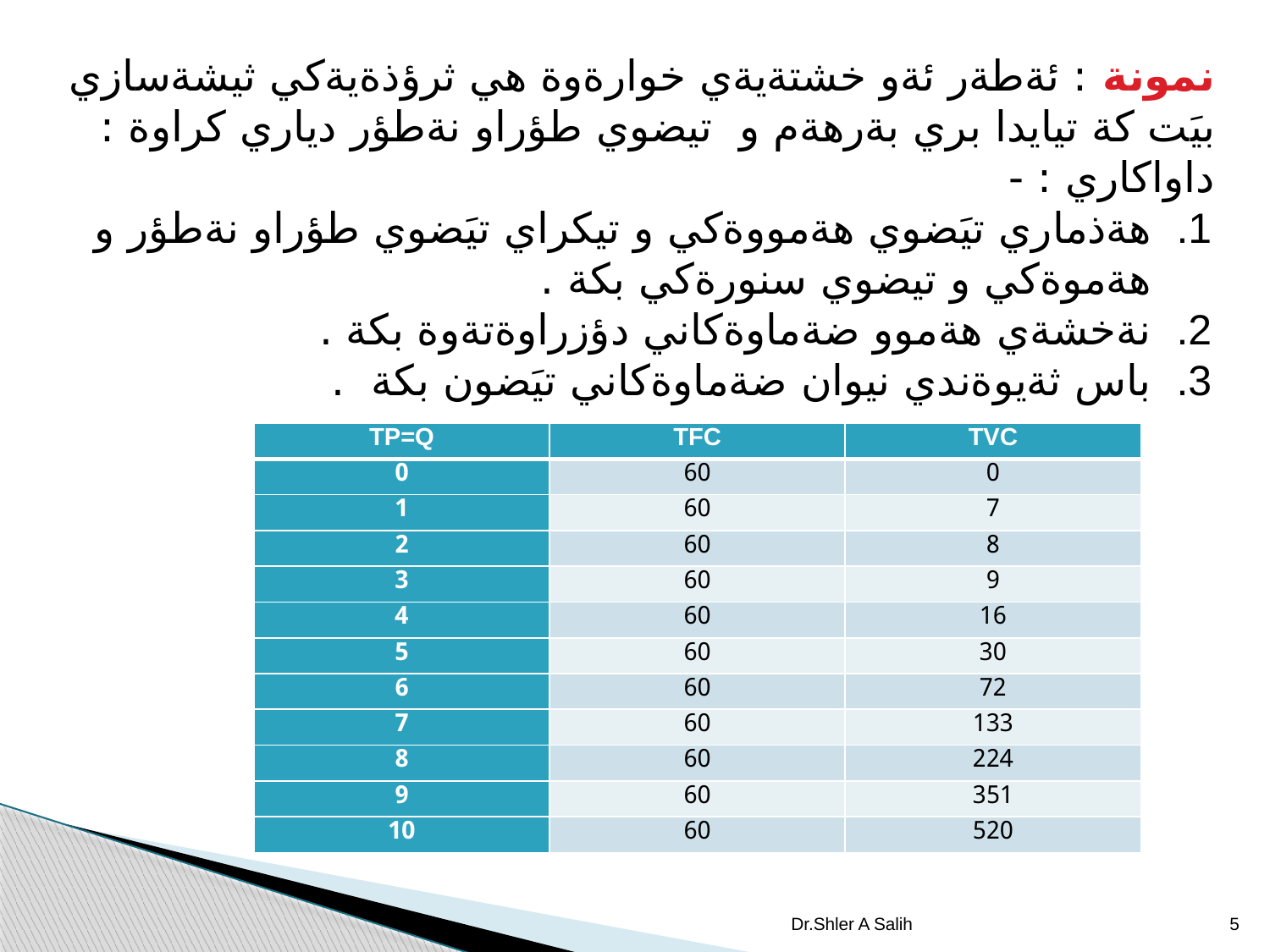

نمونة : ئةطةر ئةو خشتةيةي خوارةوة هي ثرؤذةيةكي ثيشةسازي بيَت كة تيايدا بري بةرهةم و  تيضوي طؤراو نةطؤر دياري كراوة :
داواكاري : -
هةذماري تيَضوي هةمووةكي و تيكراي تيَضوي طؤراو نةطؤر و هةموةكي و تيضوي سنورةكي بكة .
نةخشةي هةموو ضةماوةكاني دؤزراوةتةوة بكة .
باس ثةيوةندي نيوان ضةماوةكاني تيَضون بكة  .

| TP=Q | TFC | TVC |
| --- | --- | --- |
| 0 | 60 | 0 |
| 1 | 60 | 7 |
| 2 | 60 | 8 |
| 3 | 60 | 9 |
| 4 | 60 | 16 |
| 5 | 60 | 30 |
| 6 | 60 | 72 |
| 7 | 60 | 133 |
| 8 | 60 | 224 |
| 9 | 60 | 351 |
| 10 | 60 | 520 |
Dr.Shler A Salih
5